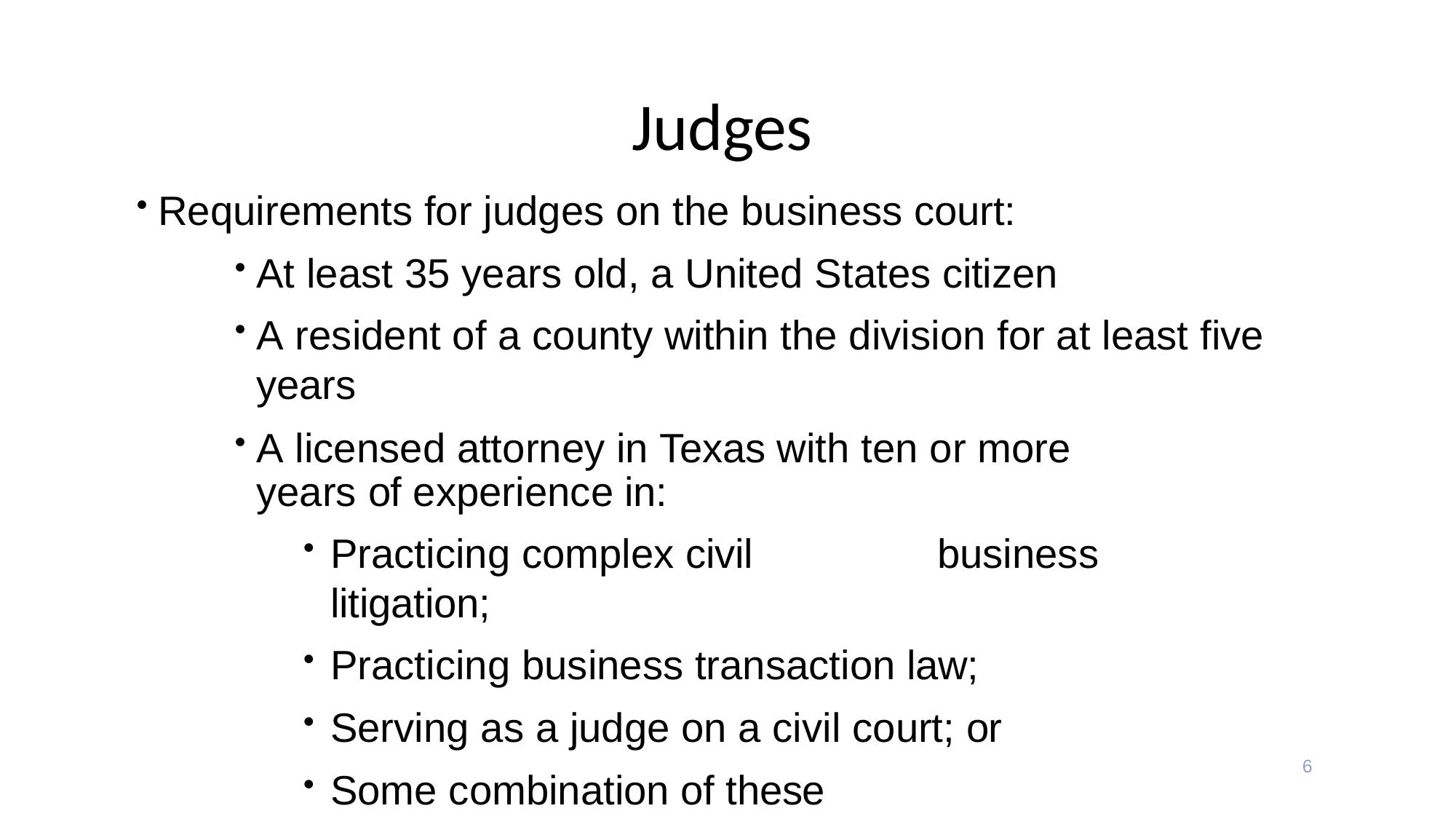

# Judges
Requirements for judges on the business court:
At least 35 years old, a United States citizen
A resident of a county within the division for at least five years
A licensed attorney in Texas with ten or more years of experience in:
Practicing complex civil	business litigation;
Practicing business transaction law;
Serving as a judge on a civil court; or
Some combination of these
6